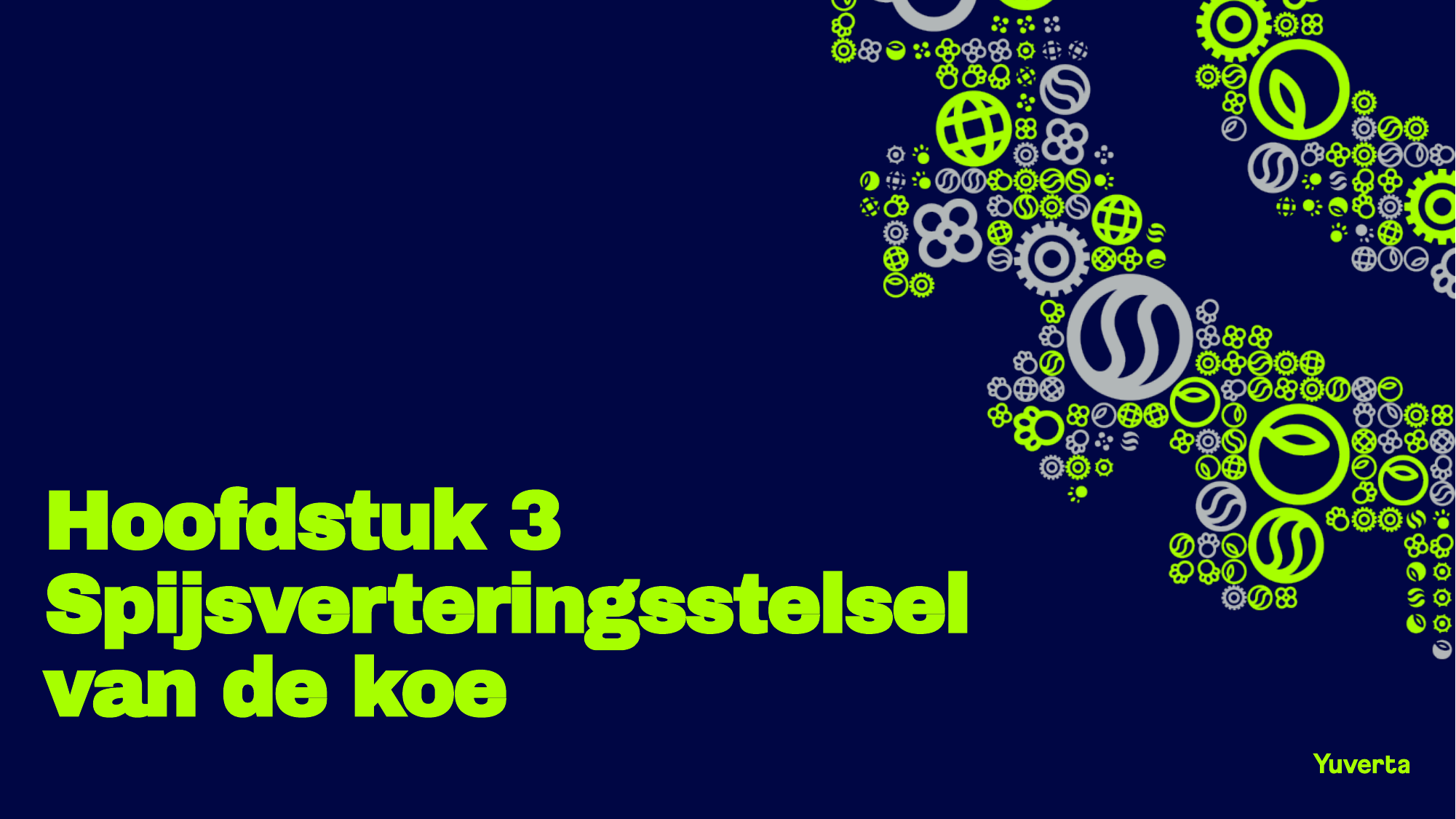

# Hoofdstuk 3 Spijsverteringsstelsel van de koe